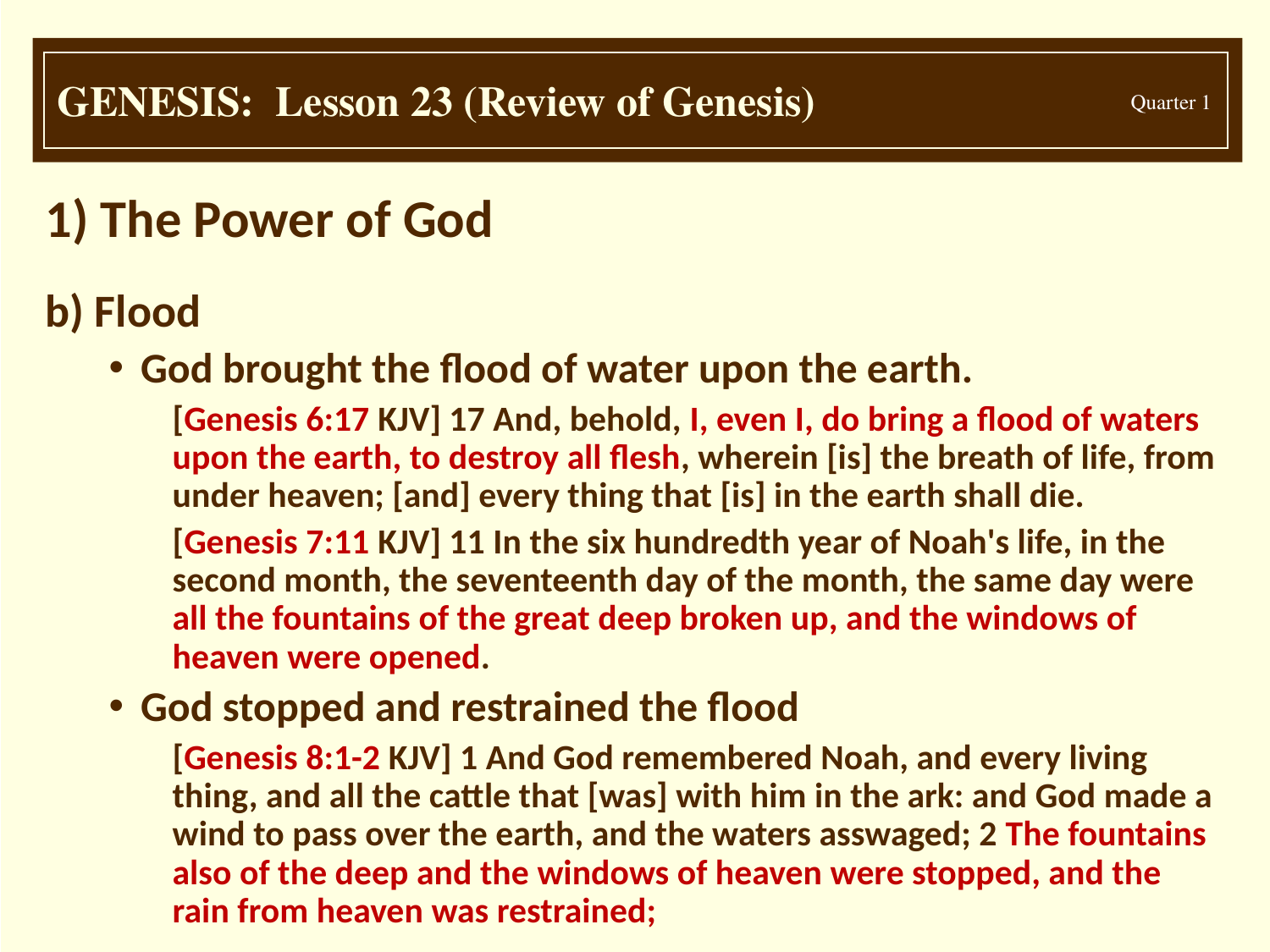

1) The Power of God

b) Flood
God brought the flood of water upon the earth.
[Genesis 6:17 KJV] 17 And, behold, I, even I, do bring a flood of waters upon the earth, to destroy all flesh, wherein [is] the breath of life, from under heaven; [and] every thing that [is] in the earth shall die.
[Genesis 7:11 KJV] 11 In the six hundredth year of Noah's life, in the second month, the seventeenth day of the month, the same day were all the fountains of the great deep broken up, and the windows of heaven were opened.
God stopped and restrained the flood
[Genesis 8:1-2 KJV] 1 And God remembered Noah, and every living thing, and all the cattle that [was] with him in the ark: and God made a wind to pass over the earth, and the waters asswaged; 2 The fountains also of the deep and the windows of heaven were stopped, and the rain from heaven was restrained;